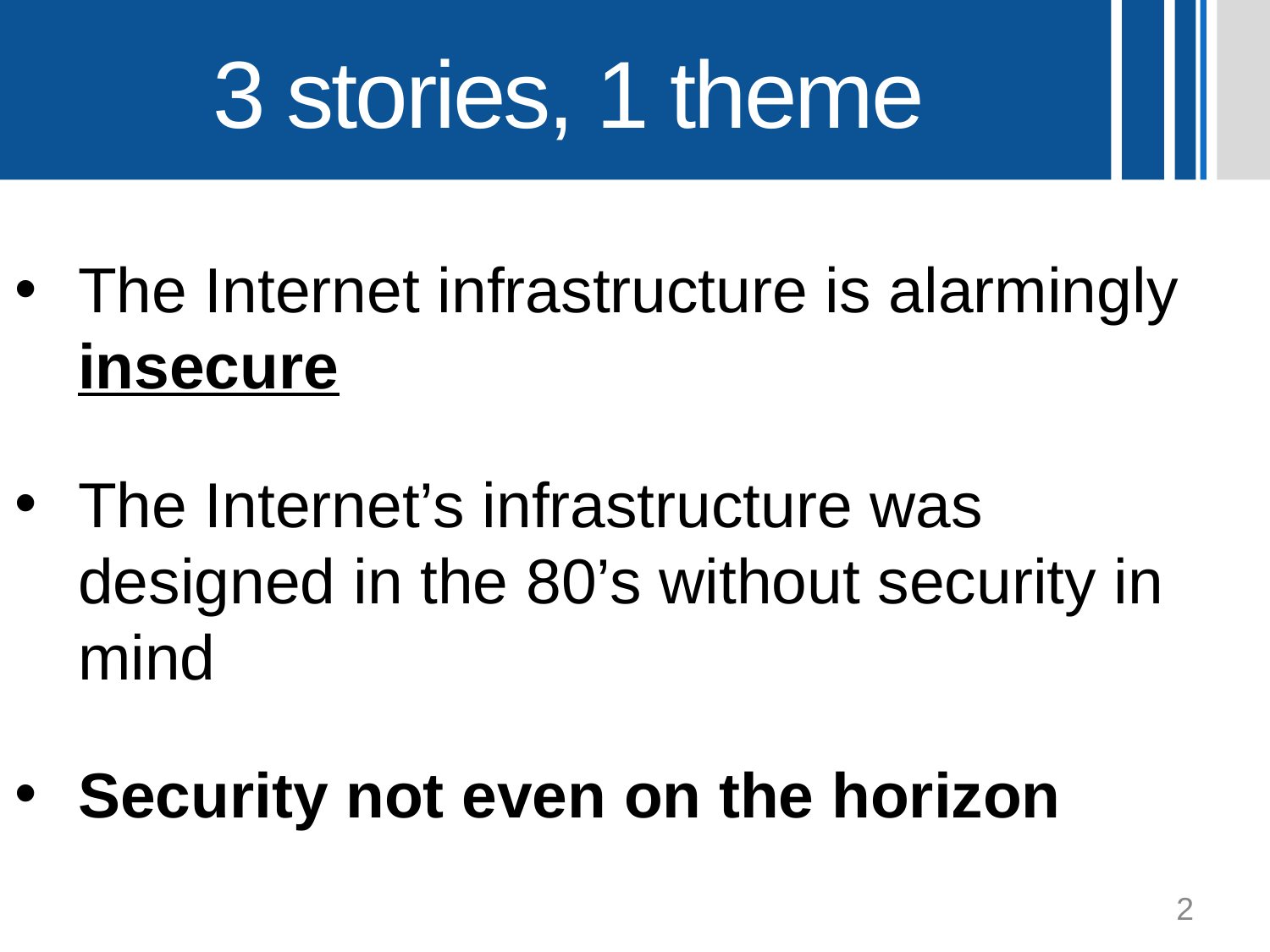

# 3 stories, 1 theme
The Internet infrastructure is alarmingly insecure

The Internet’s infrastructure was designed in the 80’s without security in mind

Security not even on the horizon
2